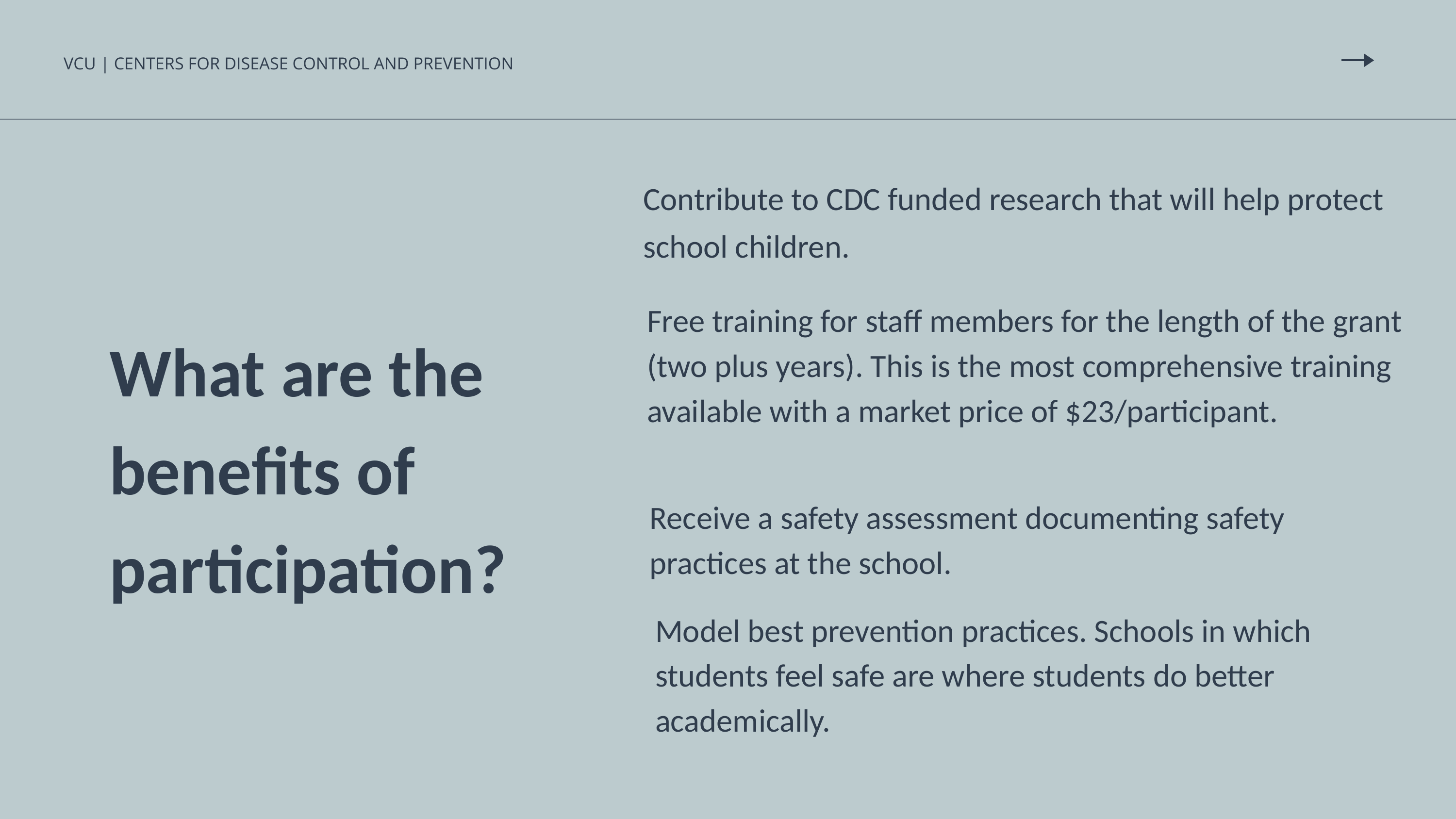

VCU | CENTERS FOR DISEASE CONTROL AND PREVENTION

Contribute to CDC funded research that will help protect school children.
Free training for staff members for the length of the grant (two plus years). This is the most comprehensive training available with a market price of $23/participant.
What are the benefits of participation?
Receive a safety assessment documenting safety practices at the school.
Model best prevention practices. Schools in which students feel safe are where students do better academically.